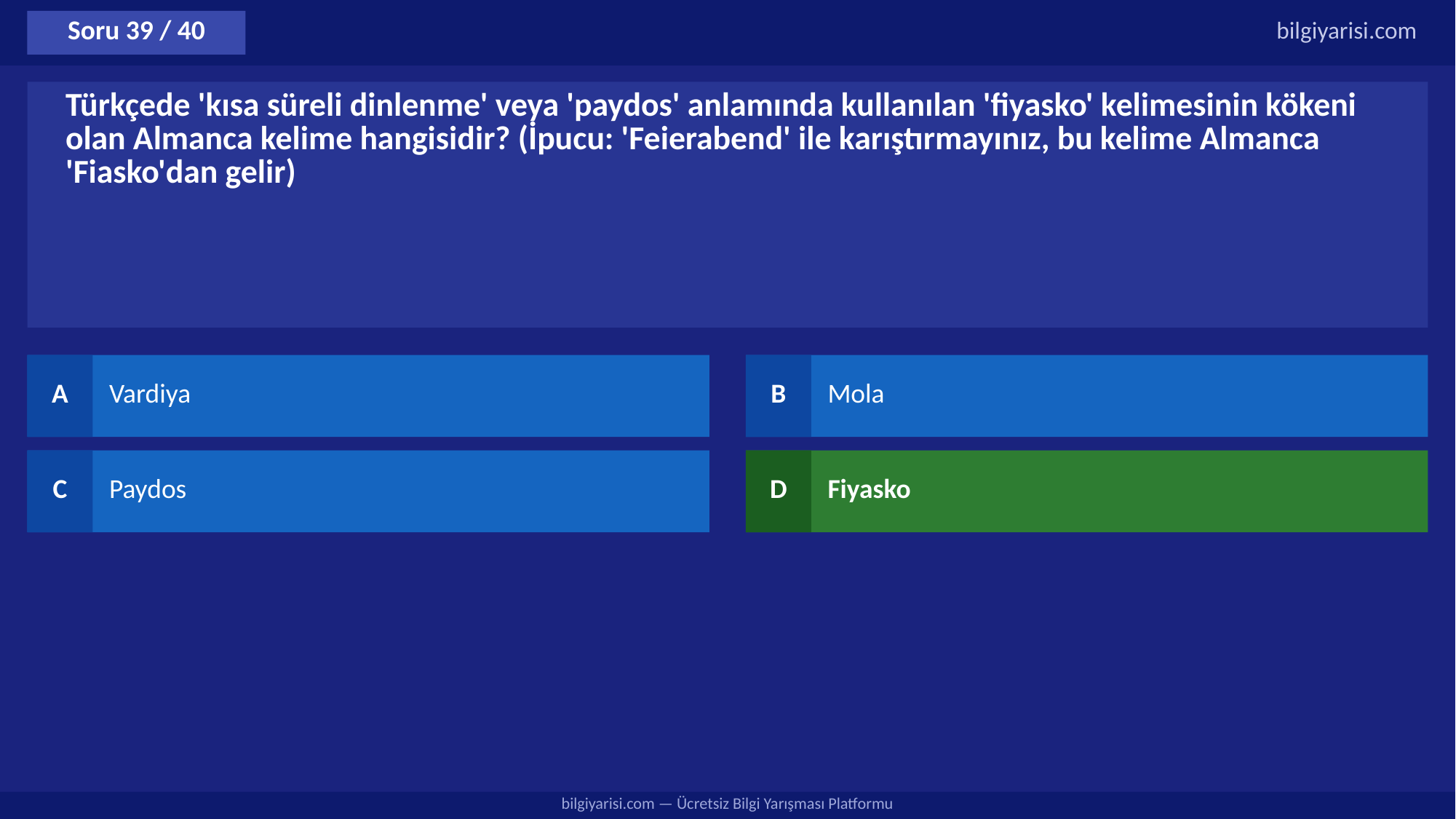

Soru 39 / 40
bilgiyarisi.com

Türkçede 'kısa süreli dinlenme' veya 'paydos' anlamında kullanılan 'fiyasko' kelimesinin kökeni olan Almanca kelime hangisidir? (İpucu: 'Feierabend' ile karıştırmayınız, bu kelime Almanca 'Fiasko'dan gelir)

A
Vardiya

B
Mola

C
Paydos

D
Fiyasko
bilgiyarisi.com — Ücretsiz Bilgi Yarışması Platformu